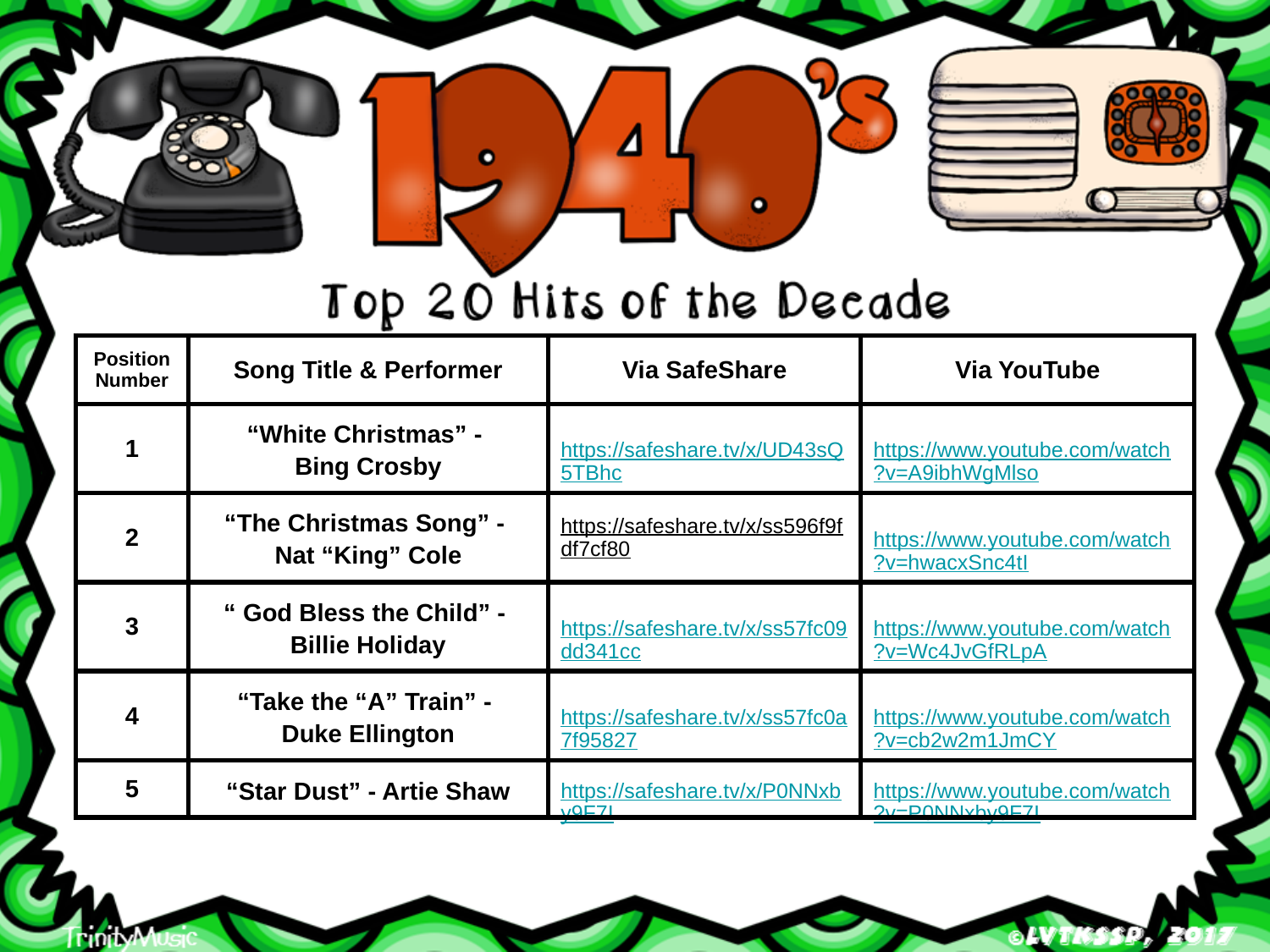

| Position Number | Song Title & Performer | Via SafeShare | Via YouTube |
| --- | --- | --- | --- |
| 1 | “White Christmas” - Bing Crosby | https://safeshare.tv/x/UD43sQ5TBhc | https://www.youtube.com/watch?v=A9ibhWgMlso |
| 2 | “The Christmas Song” - Nat “King” Cole | https://safeshare.tv/x/ss596f9fdf7cf80 | https://www.youtube.com/watch?v=hwacxSnc4tI |
| 3 | “ God Bless the Child” - Billie Holiday | https://safeshare.tv/x/ss57fc09dd341cc | https://www.youtube.com/watch?v=Wc4JvGfRLpA |
| 4 | “Take the “A” Train” - Duke Ellington | https://safeshare.tv/x/ss57fc0a7f95827 | https://www.youtube.com/watch?v=cb2w2m1JmCY |
| 5 | “Star Dust” - Artie Shaw | https://safeshare.tv/x/P0NNxby9F7I | https://www.youtube.com/watch?v=P0NNxby9F7I |